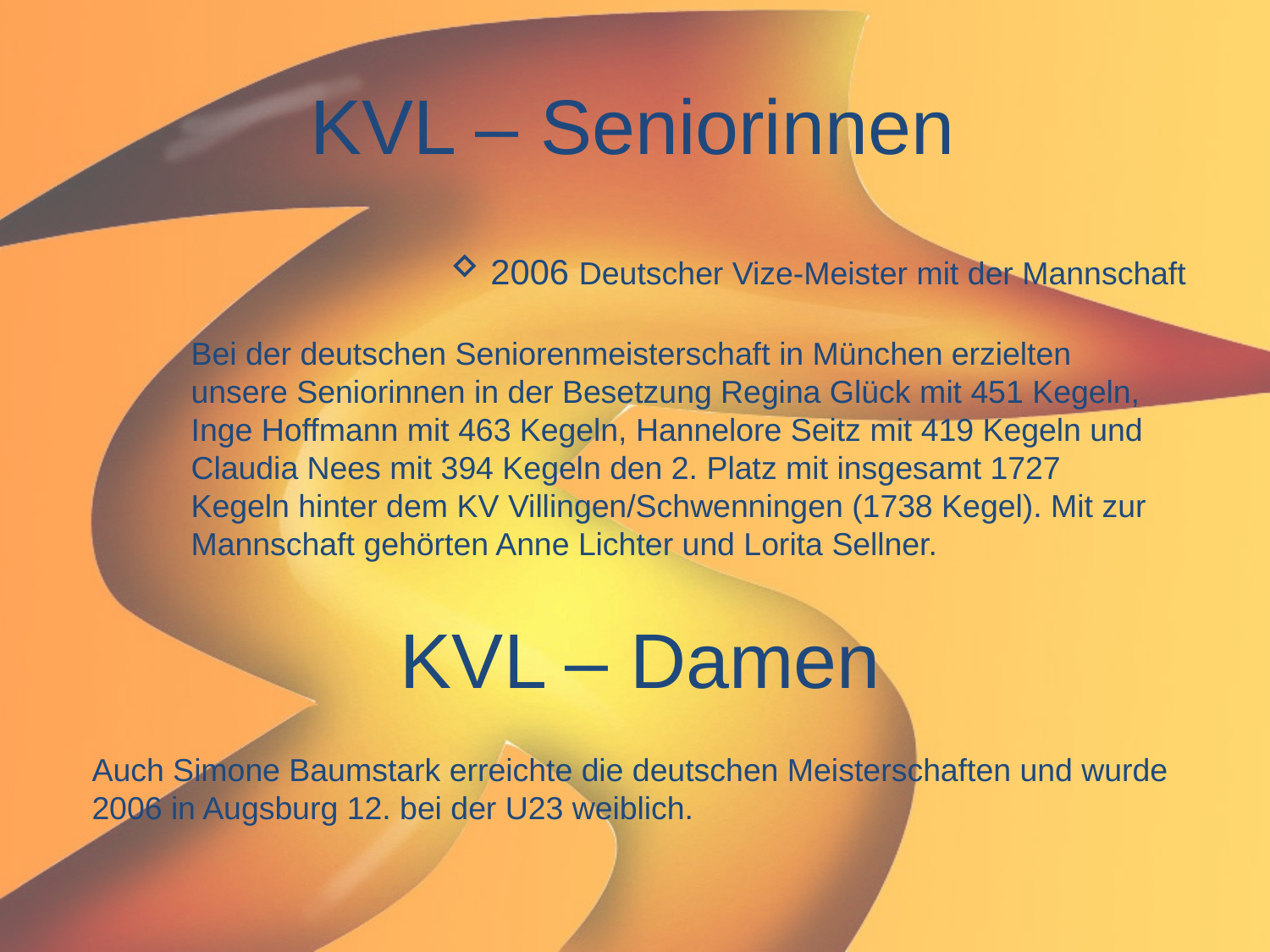

KVL – Seniorinnen
 2006 Deutscher Vize-Meister mit der Mannschaft
Bei der deutschen Seniorenmeisterschaft in München erzielten unsere Seniorinnen in der Besetzung Regina Glück mit 451 Kegeln, Inge Hoffmann mit 463 Kegeln, Hannelore Seitz mit 419 Kegeln und Claudia Nees mit 394 Kegeln den 2. Platz mit insgesamt 1727 Kegeln hinter dem KV Villingen/Schwenningen (1738 Kegel). Mit zur Mannschaft gehörten Anne Lichter und Lorita Sellner.

KVL – Damen
Auch Simone Baumstark erreichte die deutschen Meisterschaften und wurde 2006 in Augsburg 12. bei der U23 weiblich.